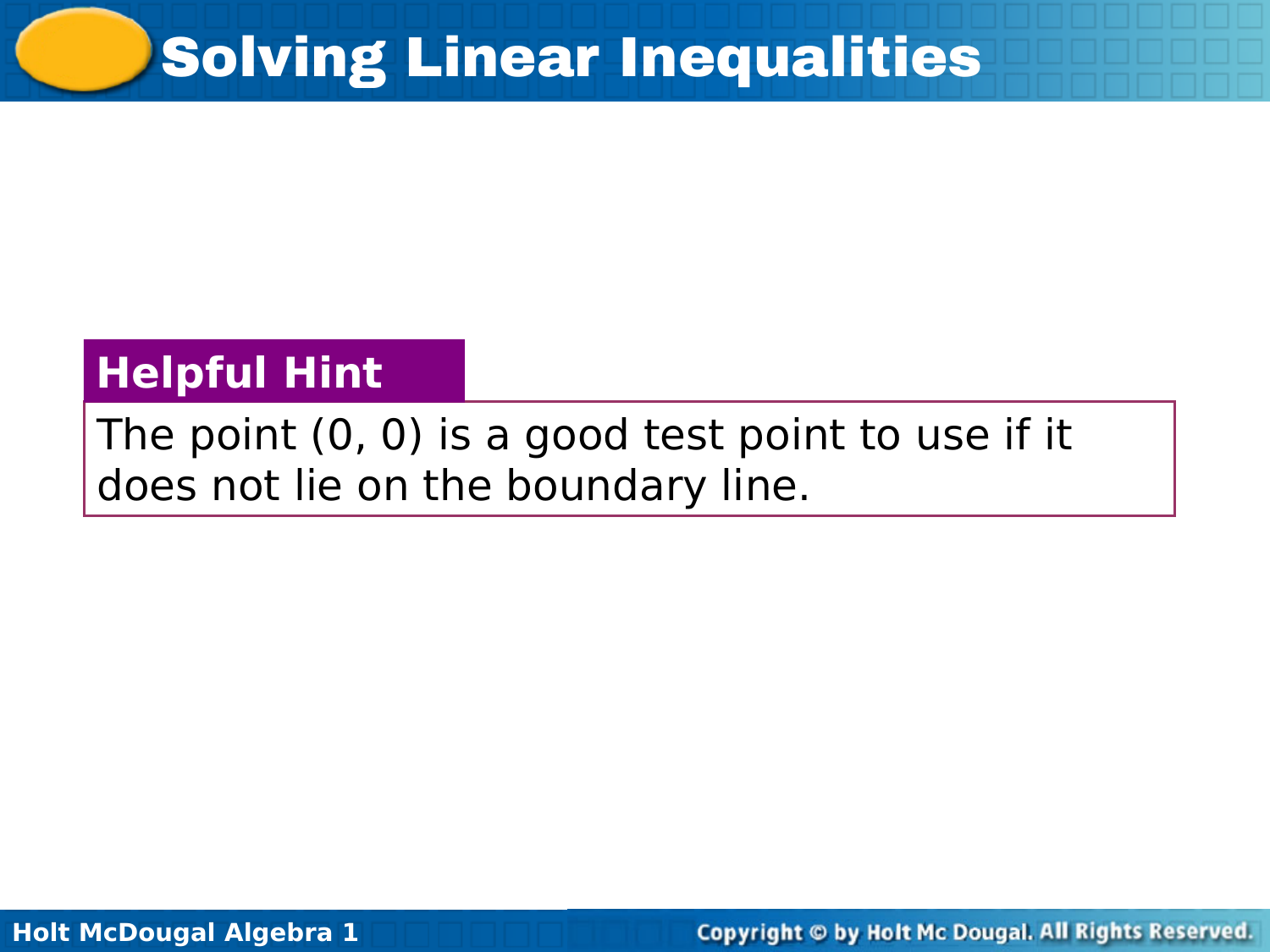

Helpful Hint
The point (0, 0) is a good test point to use if it does not lie on the boundary line.